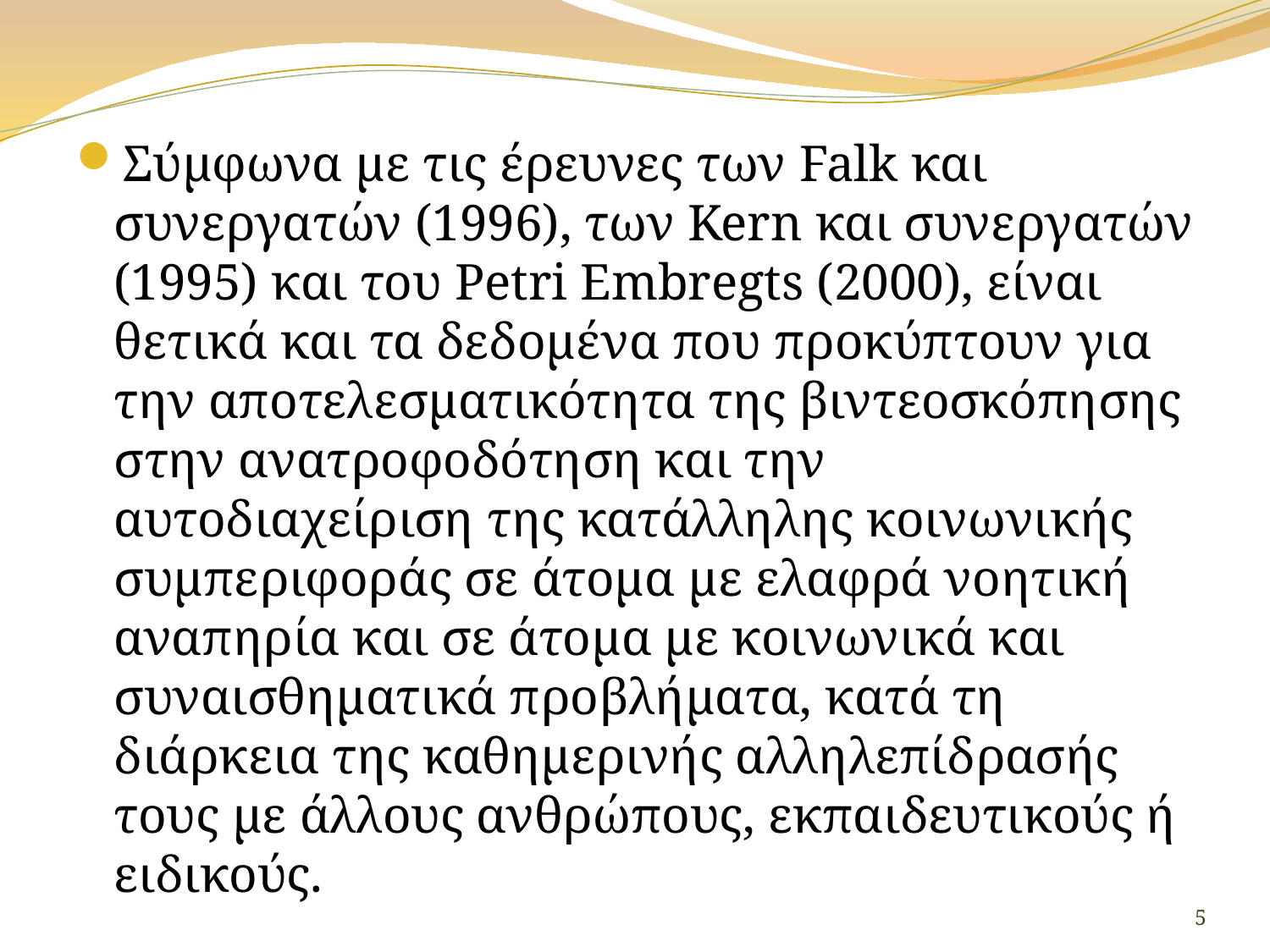

Σύμφωνα με τις έρευνες των Falk και συνεργατών (1996), των Kern και συνεργατών (1995) και του Petri Embregts (2000), είναι θετικά και τα δεδομένα που προκύπτουν για την αποτελεσματικότητα της βιντεοσκόπησης στην ανατροφοδότηση και την αυτοδιαχείριση της κατάλληλης κοινωνικής συμπεριφοράς σε άτομα με ελαφρά νοητική αναπηρία και σε άτομα με κοινωνικά και συναισθηματικά προβλήματα, κατά τη διάρκεια της καθημερινής αλληλεπίδρασής τους με άλλους ανθρώπους, εκπαιδευτικούς ή ειδικούς.
5